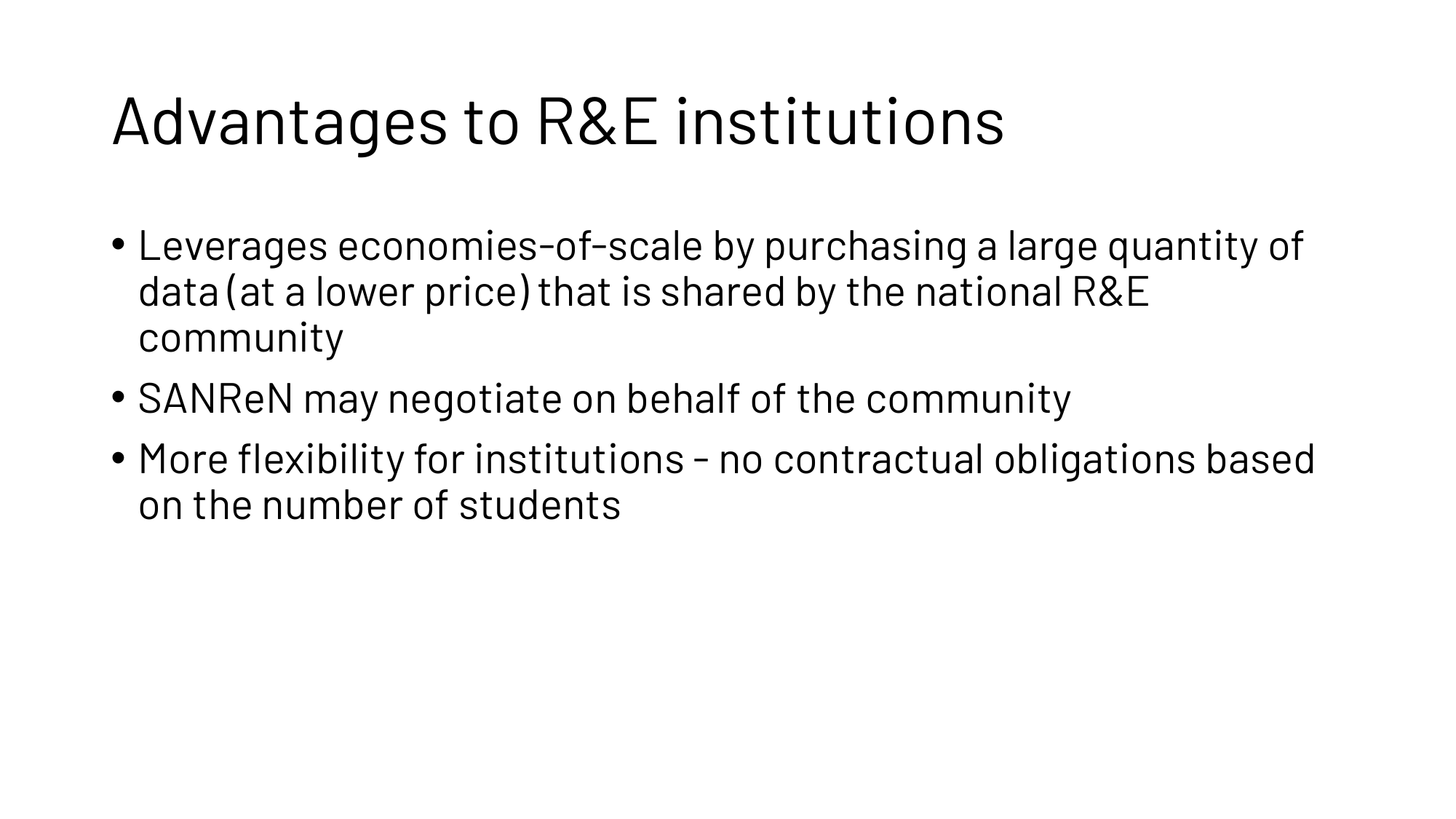

# Advantages to R&E institutions
Leverages economies-of-scale by purchasing a large quantity of data (at a lower price) that is shared by the national R&E community
SANReN may negotiate on behalf of the community
More flexibility for institutions - no contractual obligations based on the number of students